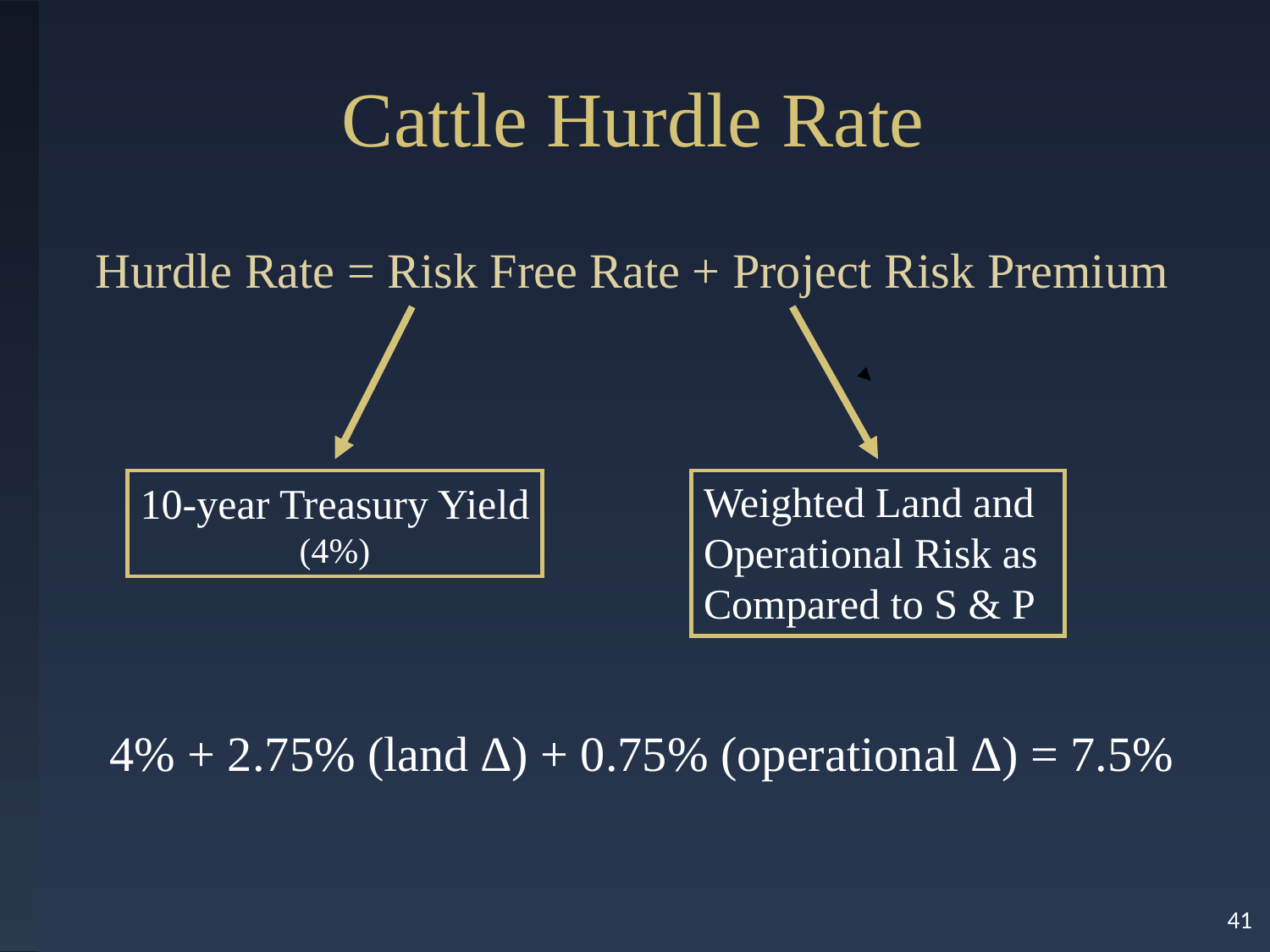

# Cattle Hurdle Rate
Hurdle Rate = Risk Free Rate + Project Risk Premium

Weighted Land and Operational Risk as Compared to S & P

10-year Treasury Yield
(4%)
 4% + 2.75% (land ∆) + 0.75% (operational ∆) = 7.5%